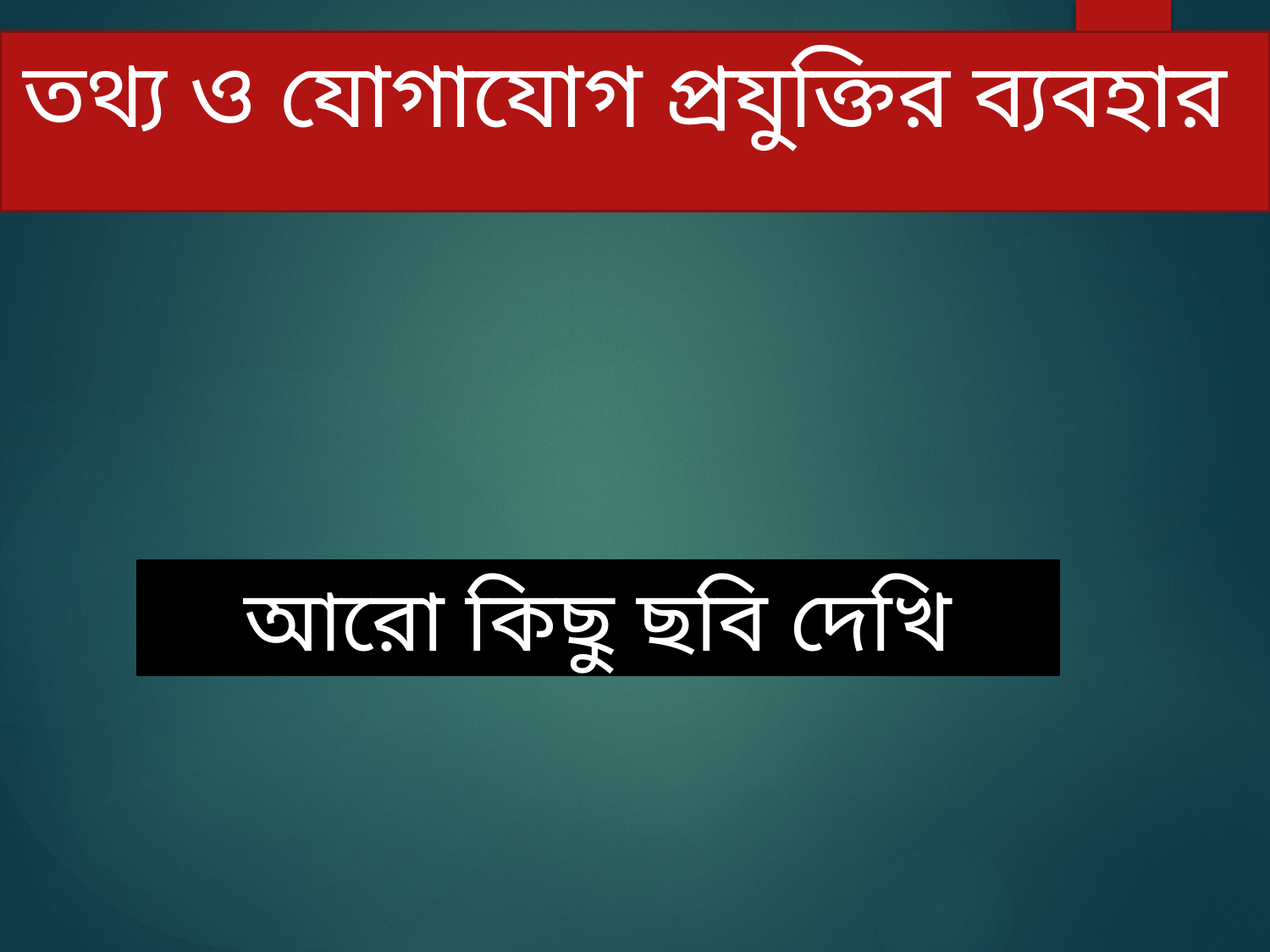

# তথ্য ও যোগাযোগ প্রযুক্তির ব্যবহার
আরো কিছু ছবি দেখি